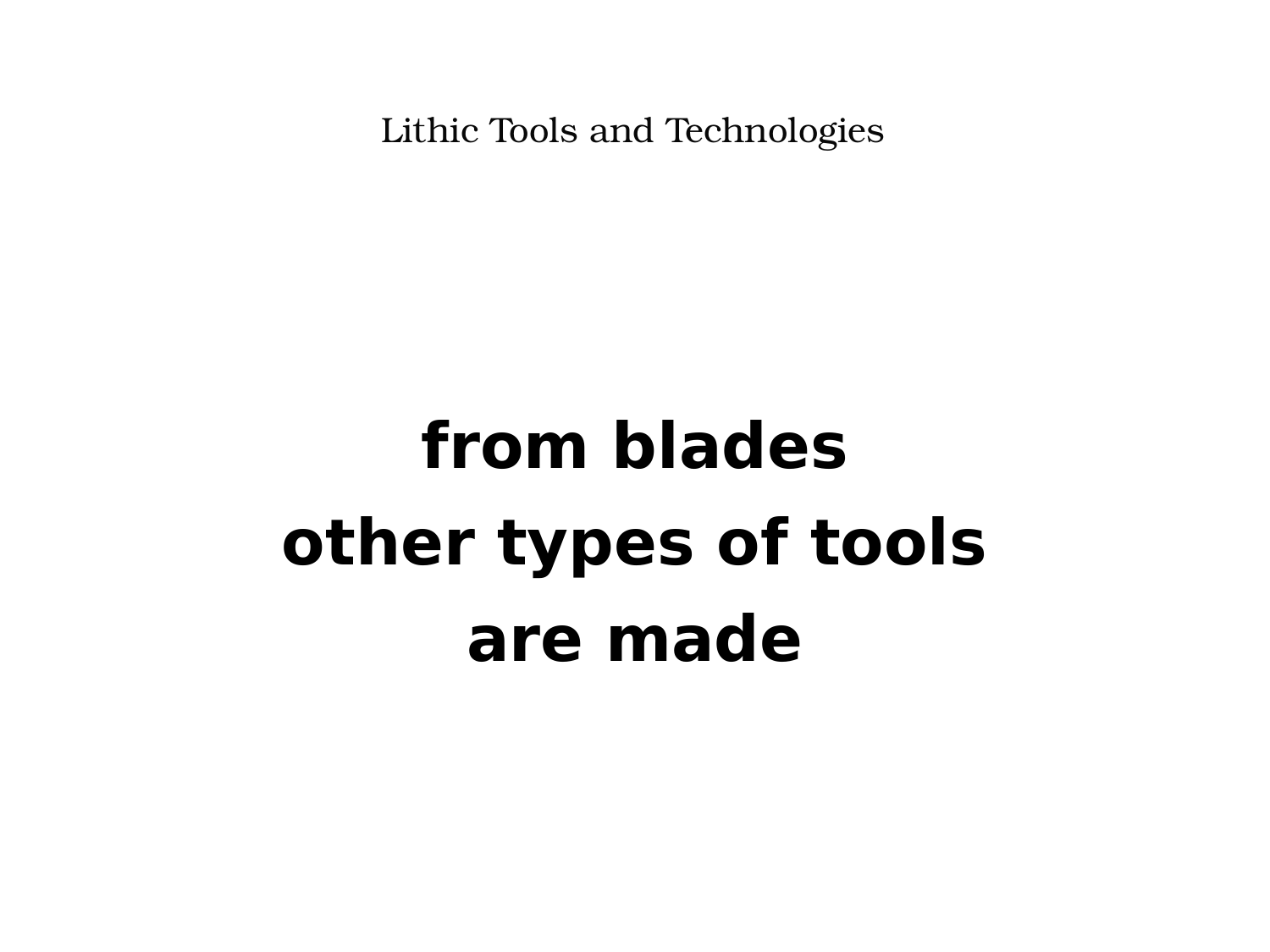

Lithic Tools and Technologies
from blades
other types of tools
are made